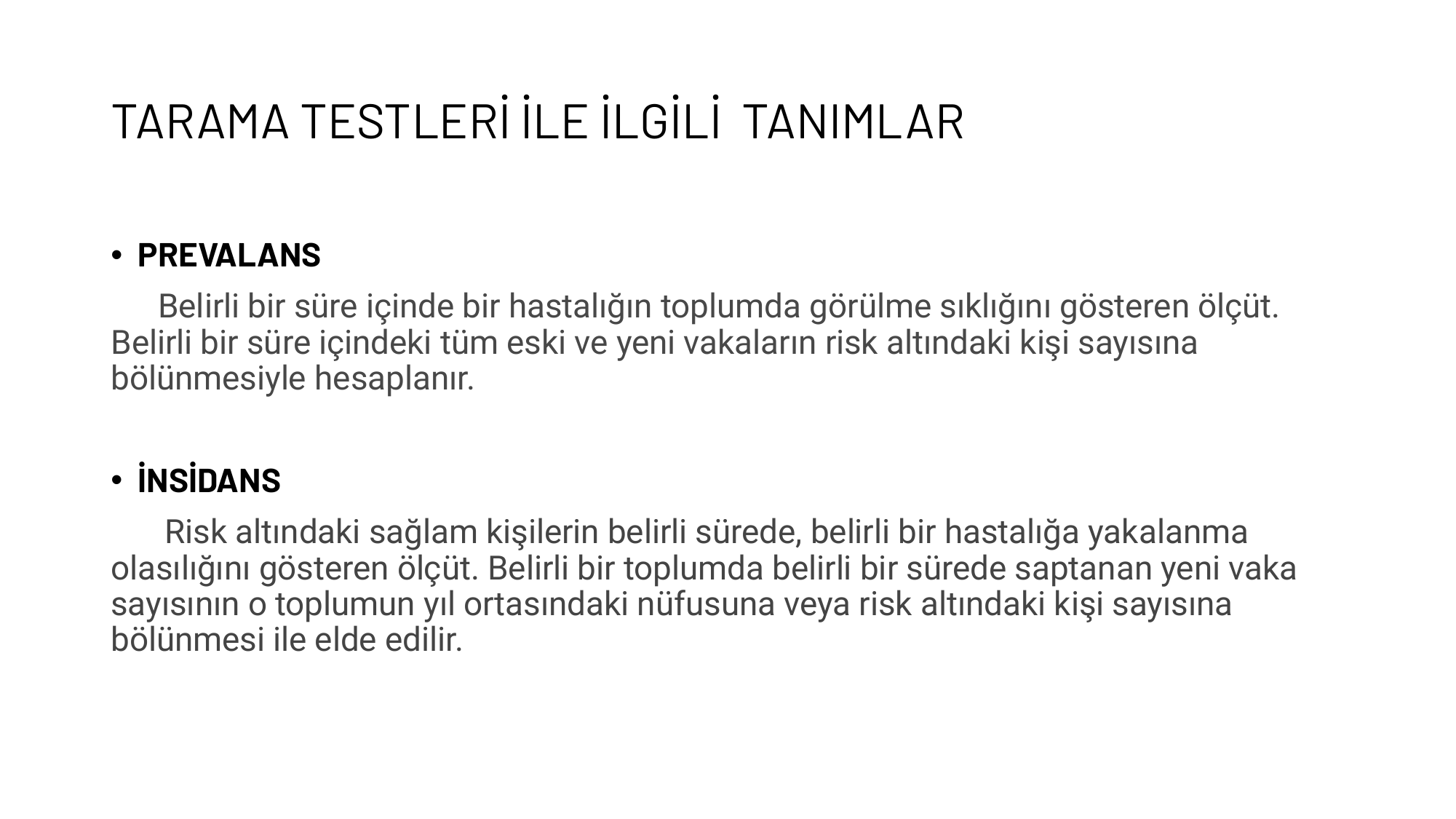

# TARAMA TESTLERİ İLE İLGİLİ  TANIMLAR
PREVALANS
       Belirli bir süre içinde bir hastalığın toplumda görülme sıklığını gösteren ölçüt. Belirli bir süre içindeki tüm eski ve yeni vakaların risk altındaki kişi sayısına bölünmesiyle hesaplanır.

İNSİDANS
        Risk altındaki sağlam kişilerin belirli sürede, belirli bir hastalığa yakalanma olasılığını gösteren ölçüt. Belirli bir toplumda belirli bir sürede saptanan yeni vaka sayısının o toplumun yıl ortasındaki nüfusuna veya risk altındaki kişi sayısına bölünmesi ile elde edilir.